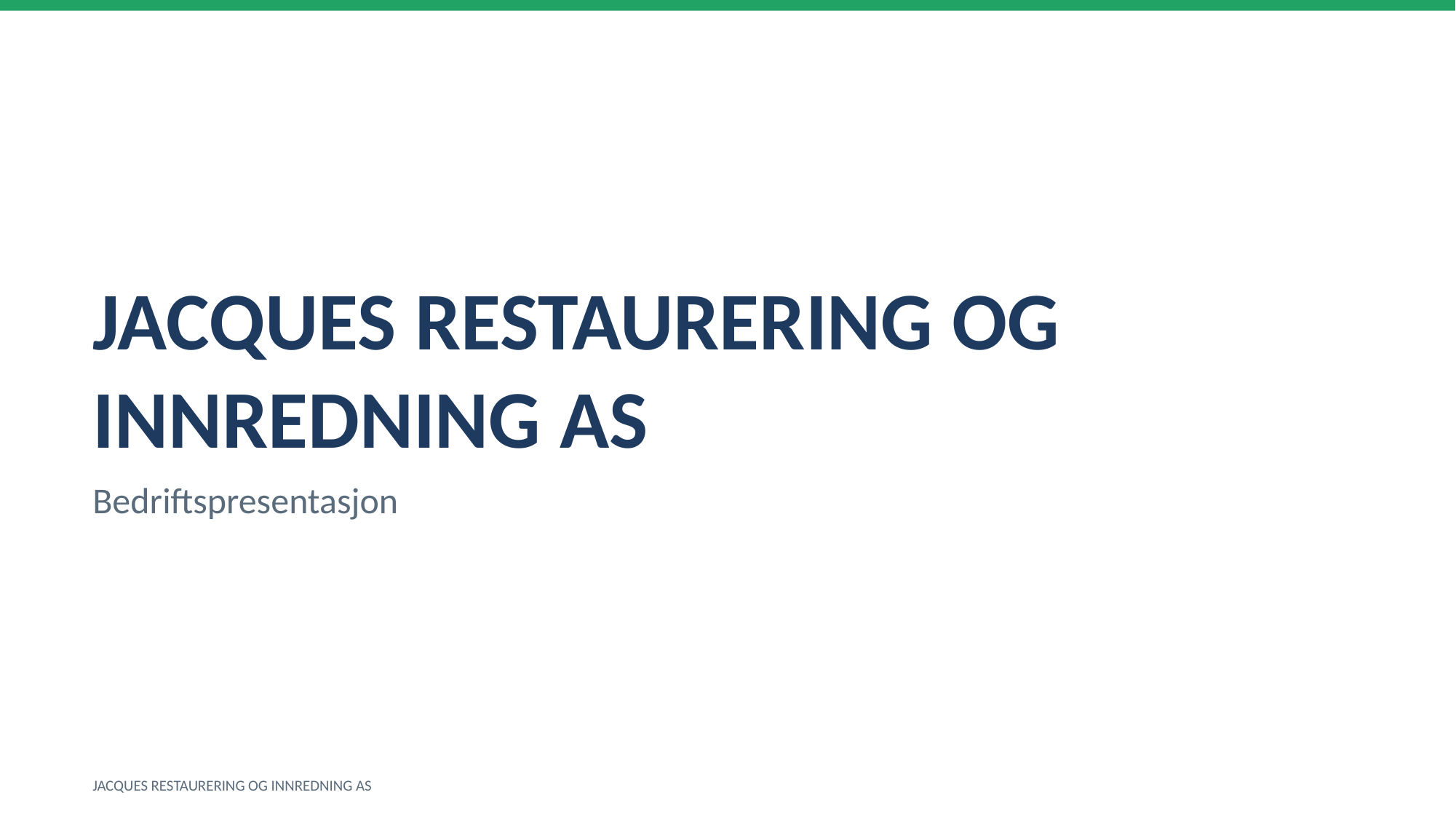

JACQUES RESTAURERING OG INNREDNING AS
Bedriftspresentasjon
JACQUES RESTAURERING OG INNREDNING AS